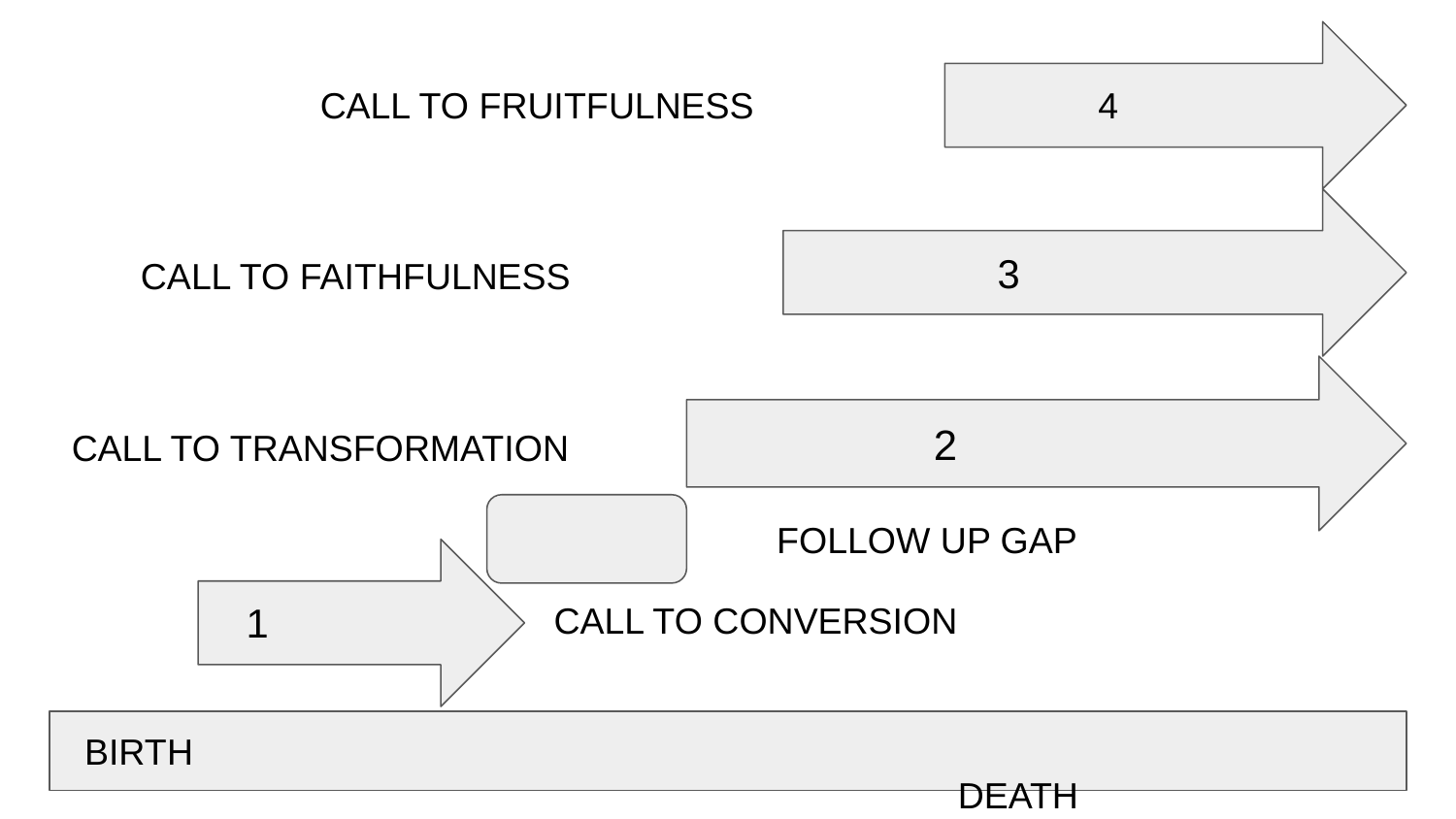

CALL TO FRUITFULNESS
4
#

3
CALL TO FAITHFULNESS

2
CALL TO TRANSFORMATION

FOLLOW UP GAP

1
CALL TO CONVERSION

  BIRTH															  DEATH